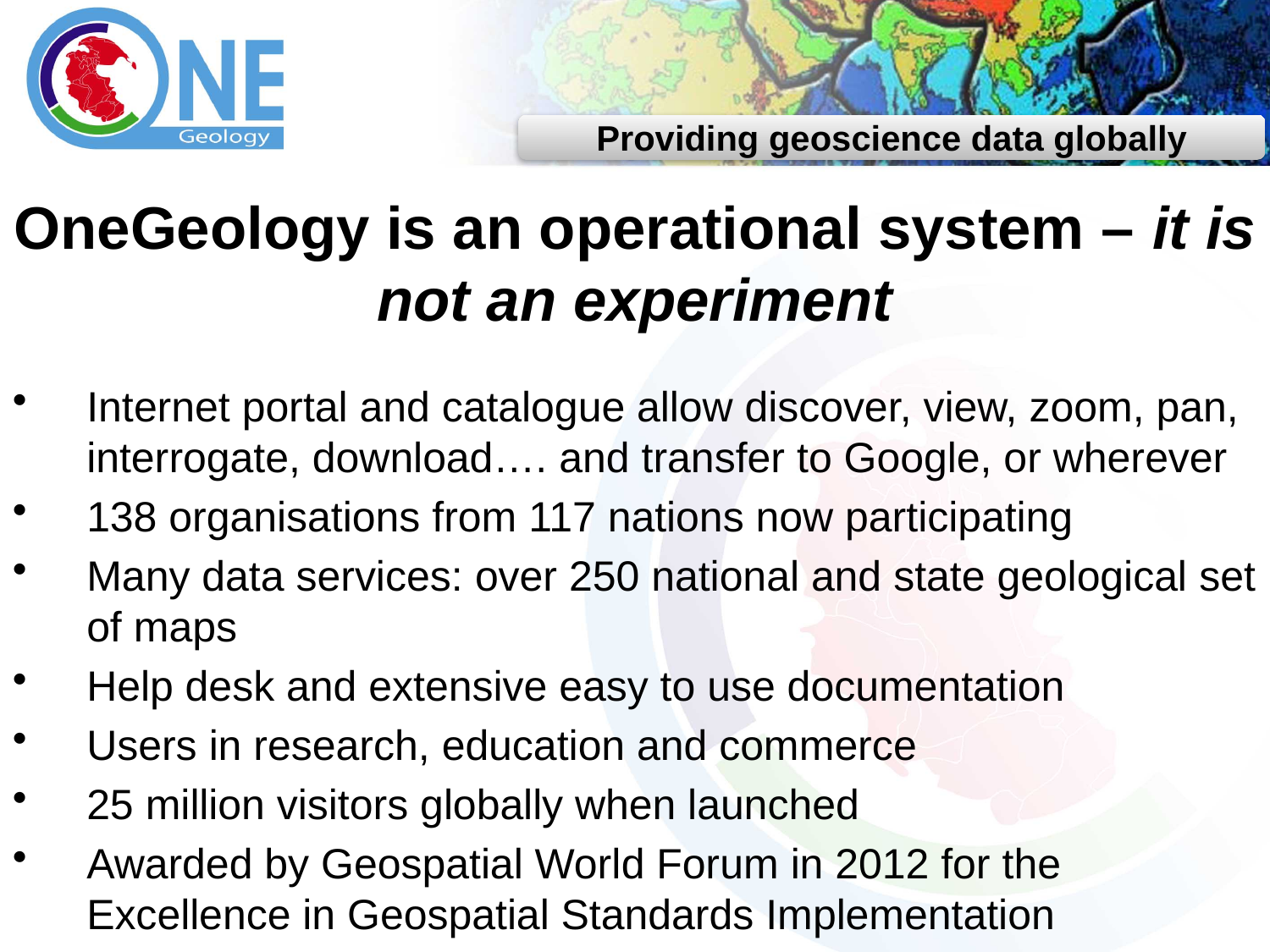

OneGeology is an operational system – it is not an experiment
Internet portal and catalogue allow discover, view, zoom, pan, interrogate, download…. and transfer to Google, or wherever
138 organisations from 117 nations now participating
Many data services: over 250 national and state geological set of maps
Help desk and extensive easy to use documentation
Users in research, education and commerce
25 million visitors globally when launched
Awarded by Geospatial World Forum in 2012 for the Excellence in Geospatial Standards Implementation